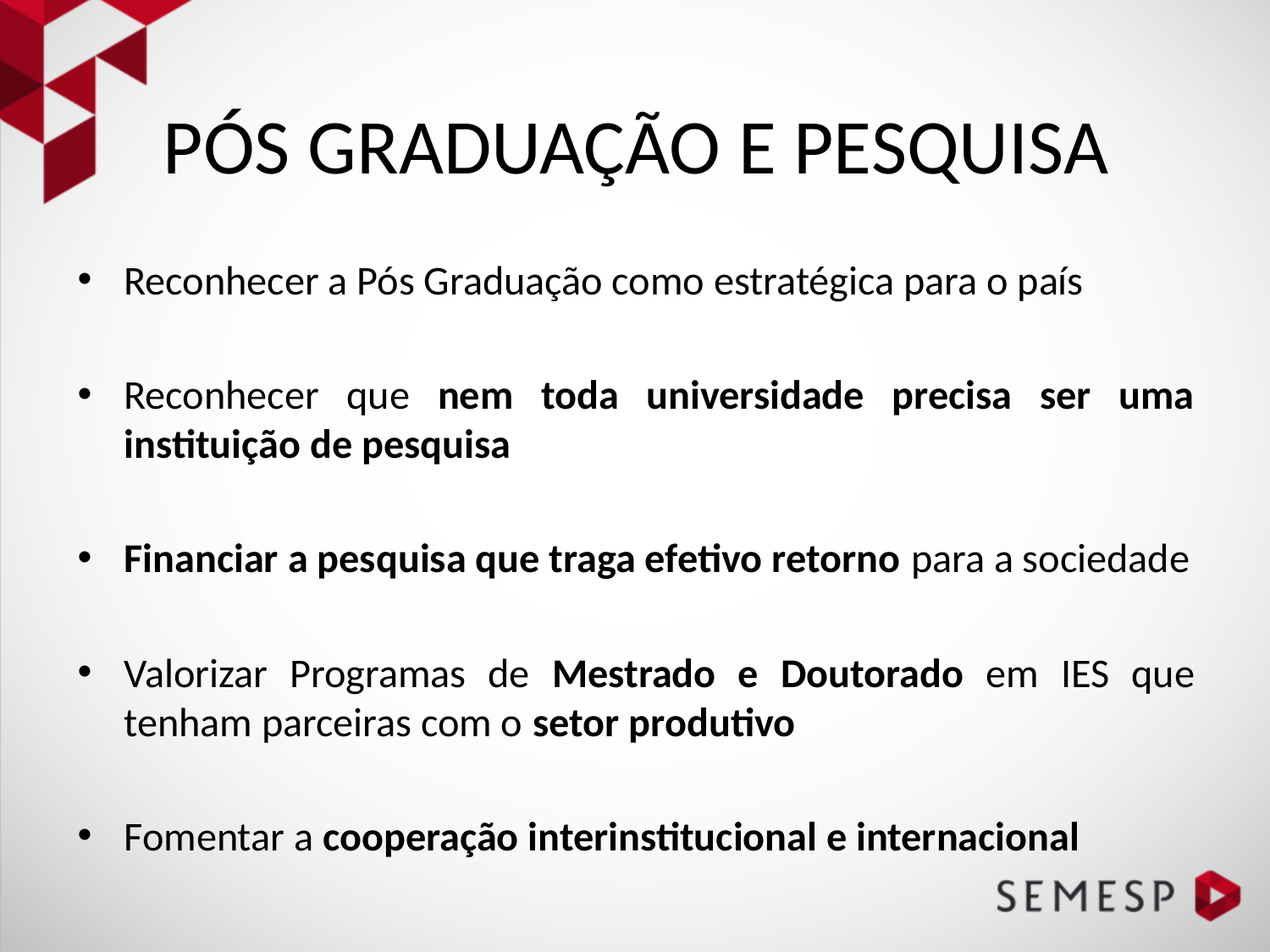

# PÓS GRADUAÇÃO E PESQUISA
Reconhecer a Pós Graduação como estratégica para o país

Reconhecer que nem toda universidade precisa ser uma instituição de pesquisa

Financiar a pesquisa que traga efetivo retorno para a sociedade

Valorizar Programas de Mestrado e Doutorado em IES que tenham parceiras com o setor produtivo

Fomentar a cooperação interinstitucional e internacional